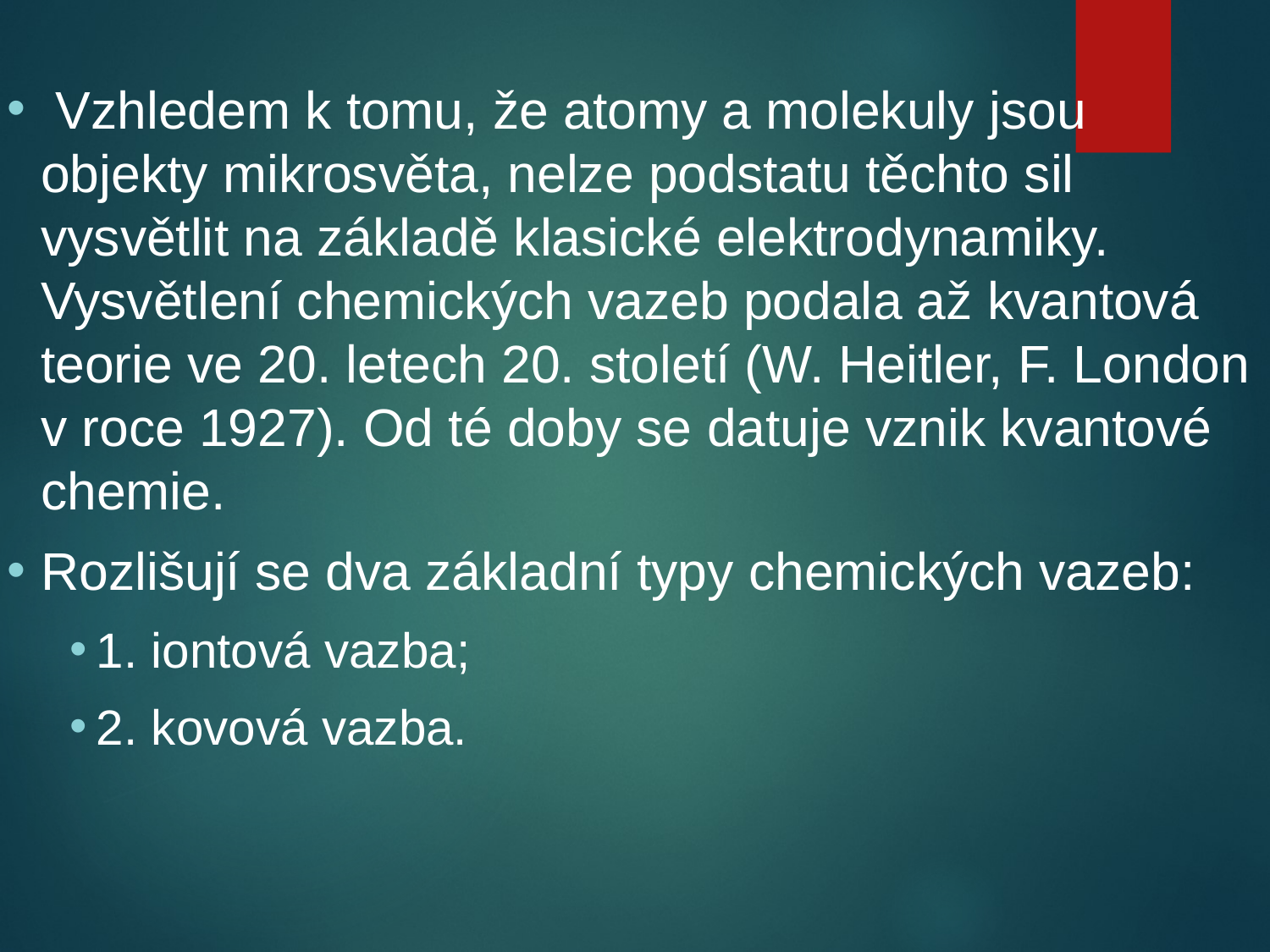

Vzhledem k tomu, že atomy a molekuly jsou objekty mikrosvěta, nelze podstatu těchto sil vysvětlit na základě klasické elektrodynamiky. Vysvětlení chemických vazeb podala až kvantová teorie ve 20. letech 20. století (W. Heitler, F. London v roce 1927). Od té doby se datuje vznik kvantové chemie.
Rozlišují se dva základní typy chemických vazeb:
1. iontová vazba;
2. kovová vazba.